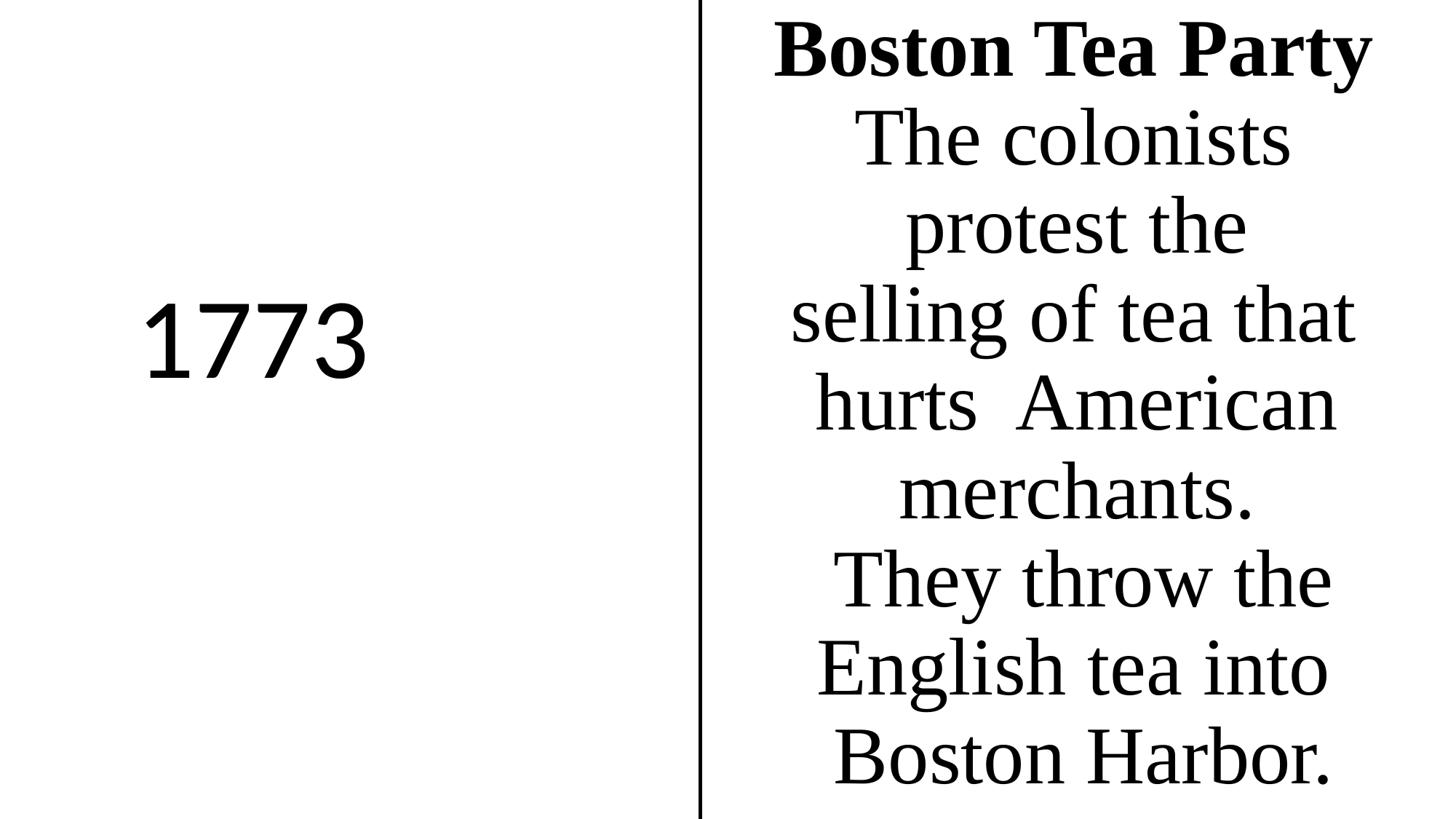

Boston Tea Party
The colonists protest the
selling of tea that hurts  American  merchants.
 They throw the
English tea into
 Boston Harbor.
# 1773